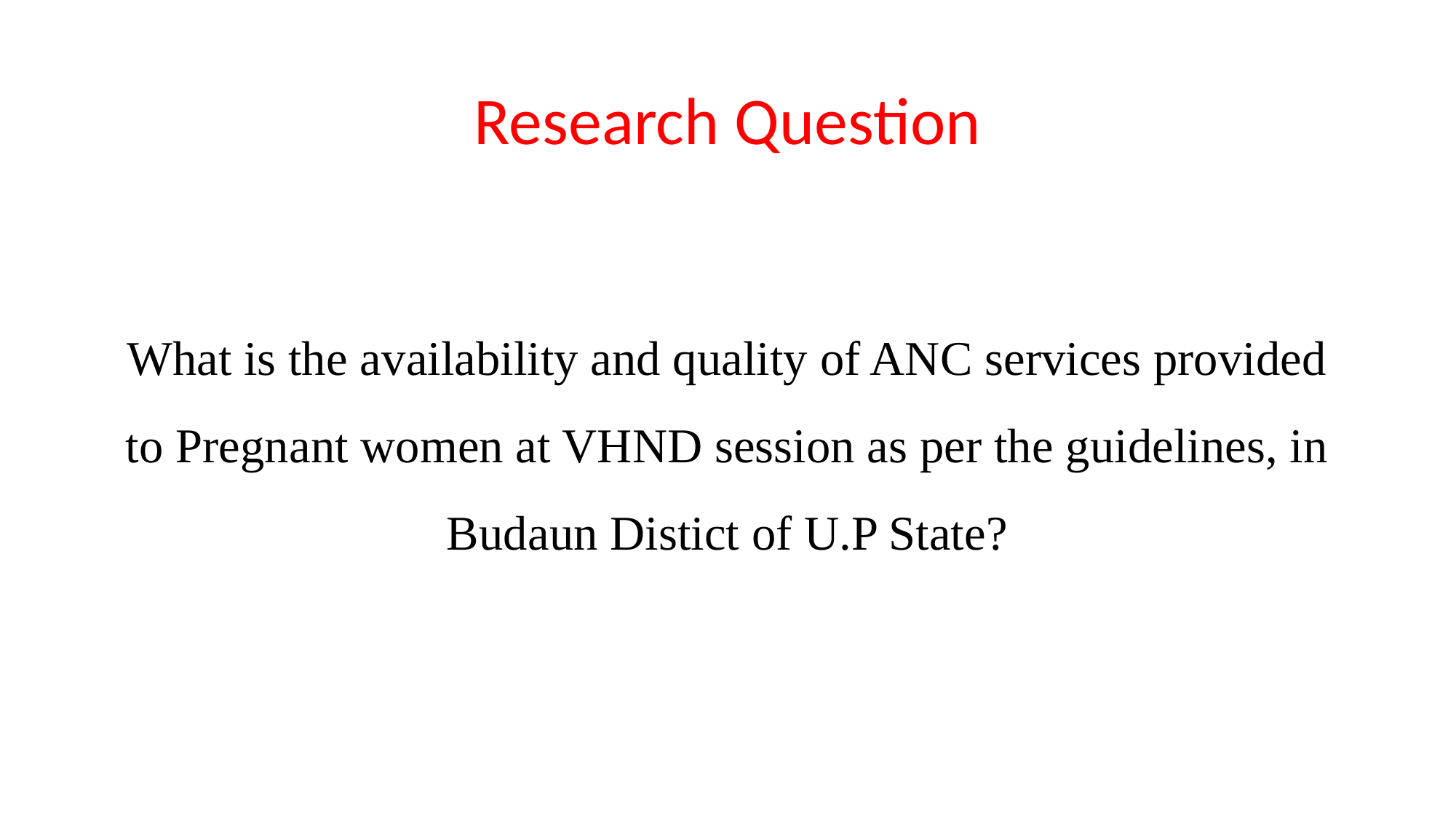

# Research Question
What is the availability and quality of ANC services provided to Pregnant women at VHND session as per the guidelines, in Budaun Distict of U.P State?